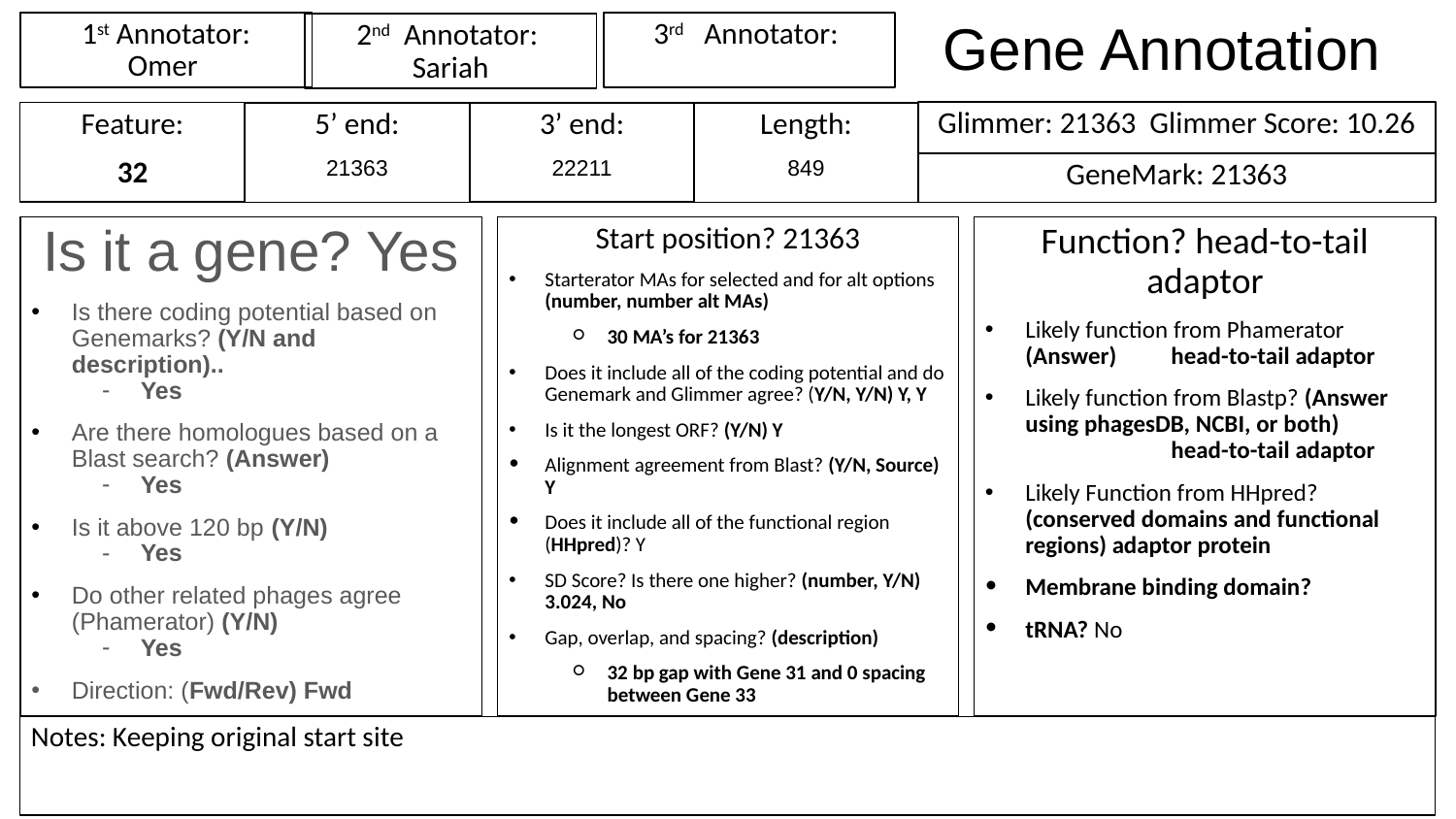

# Gene Annotation
1st Annotator:
Omer
3rd   Annotator:
2nd  Annotator:
Sariah
Glimmer: 21363  Glimmer Score: 10.26
Feature:
32
3’ end:
22211
Length:
849
5’ end:
21363
GeneMark: 21363
Is it a gene? Yes
Is there coding potential based on Genemarks? (Y/N and description)..
Yes
Are there homologues based on a Blast search? (Answer)
Yes
Is it above 120 bp (Y/N)
Yes
Do other related phages agree (Phamerator) (Y/N)
Yes
Direction: (Fwd/Rev) Fwd
Start position? 21363
Starterator MAs for selected and for alt options (number, number alt MAs)
30 MA’s for 21363
Does it include all of the coding potential and do Genemark and Glimmer agree? (Y/N, Y/N) Y, Y
Is it the longest ORF? (Y/N) Y
Alignment agreement from Blast? (Y/N, Source) Y
Does it include all of the functional region (HHpred)? Y
SD Score? Is there one higher? (number, Y/N) 3.024, No
Gap, overlap, and spacing? (description)
32 bp gap with Gene 31 and 0 spacing between Gene 33
Function? head-to-tail adaptor
Likely function from Phamerator (Answer) 	head-to-tail adaptor
Likely function from Blastp? (Answer using phagesDB, NCBI, or both) 	head-to-tail adaptor
Likely Function from HHpred? (conserved domains and functional regions) adaptor protein
Membrane binding domain?
tRNA? No

Notes: Keeping original start site